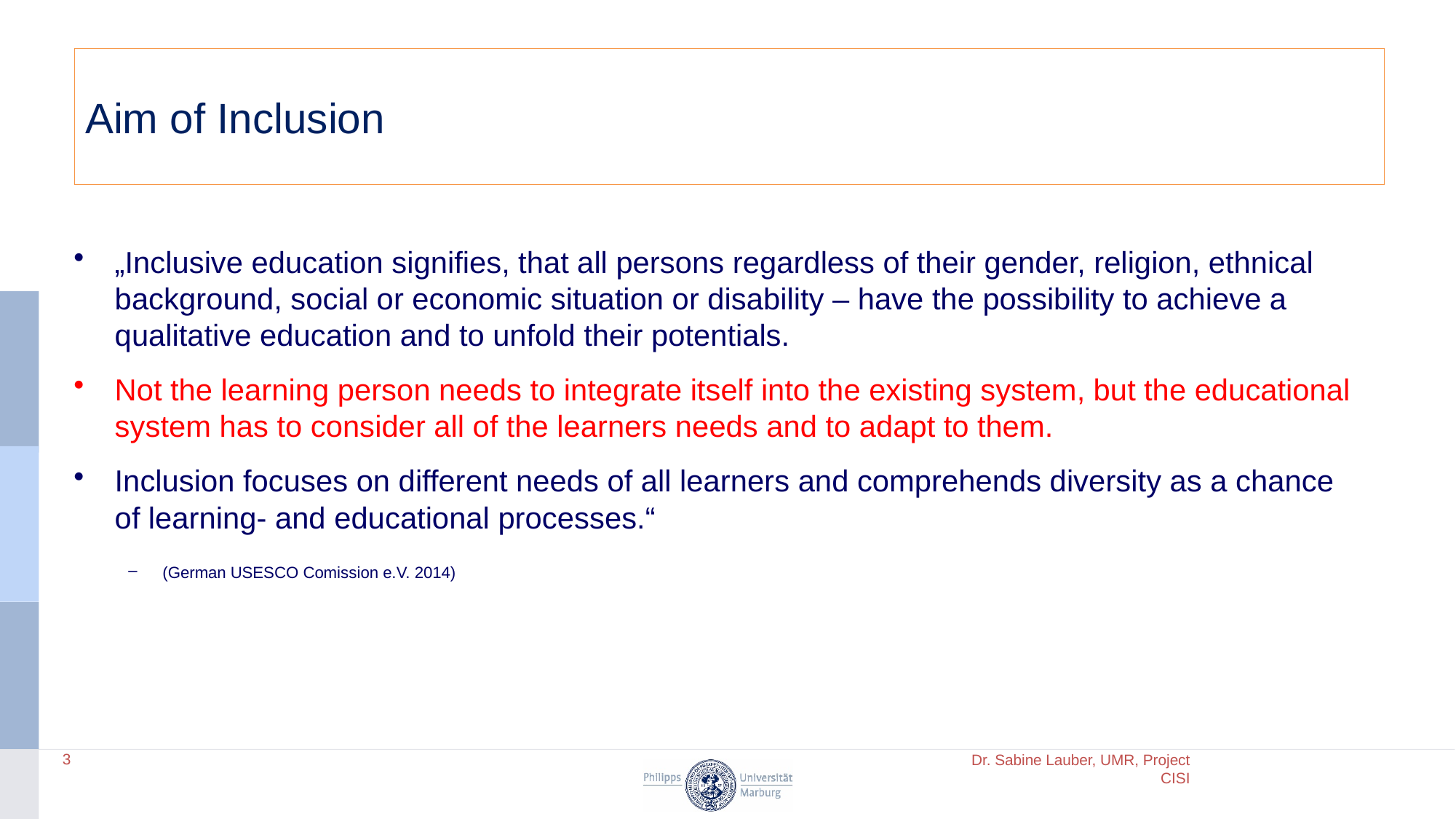

# Aim of Inclusion
„Inclusive education signifies, that all persons regardless of their gender, religion, ethnical background, social or economic situation or disability – have the possibility to achieve a qualitative education and to unfold their potentials.
Not the learning person needs to integrate itself into the existing system, but the educational system has to consider all of the learners needs and to adapt to them.
Inclusion focuses on different needs of all learners and comprehends diversity as a chance of learning- and educational processes.“
(German USESCO Comission e.V. 2014)
3
Dr. Sabine Lauber, UMR, Project CISI